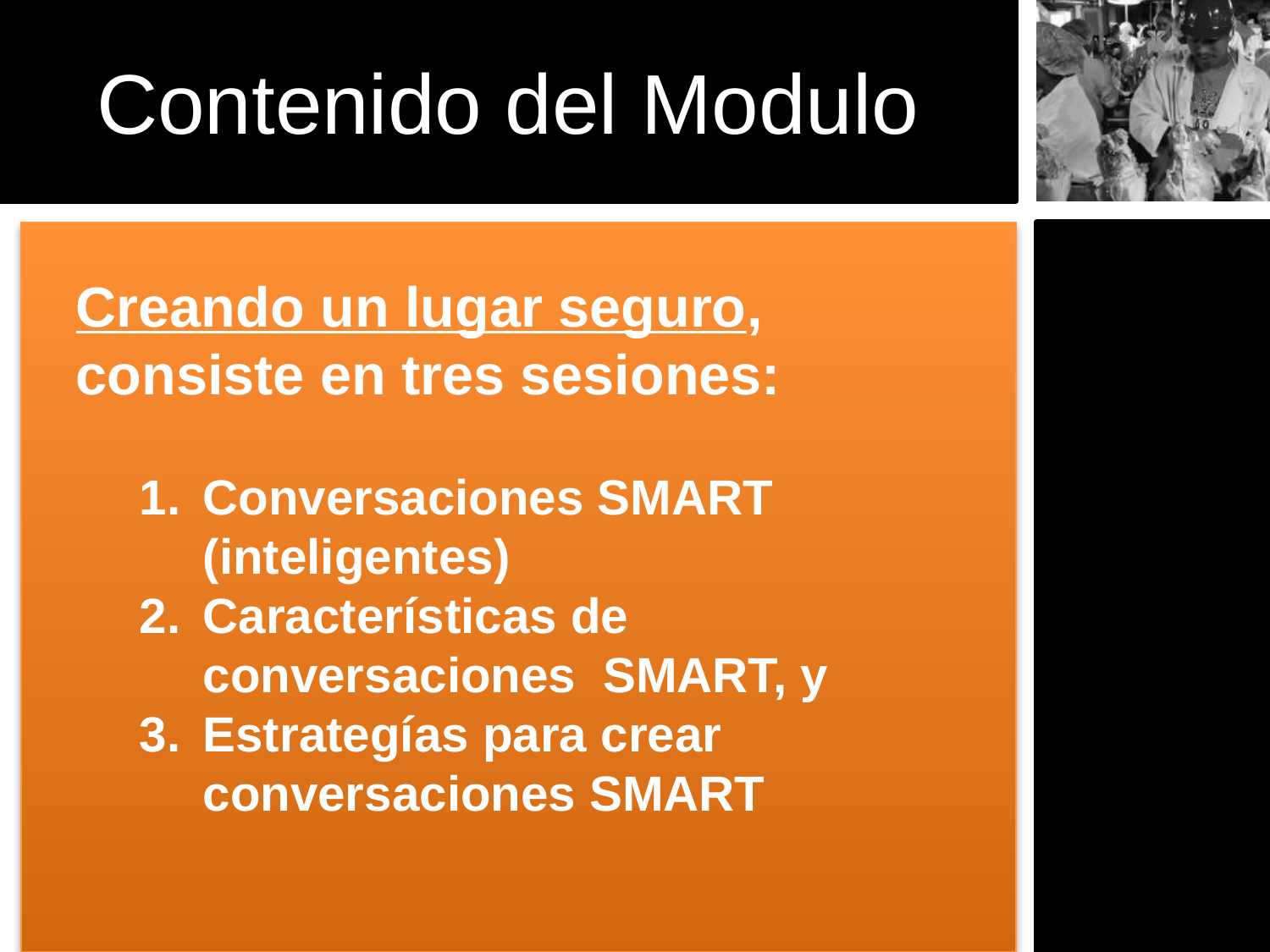

Contenido del Modulo
Creando un lugar seguro, consiste en tres sesiones:

Conversaciones SMART (inteligentes)
Características de conversaciones  SMART, y
Estrategías para crear conversaciones SMART